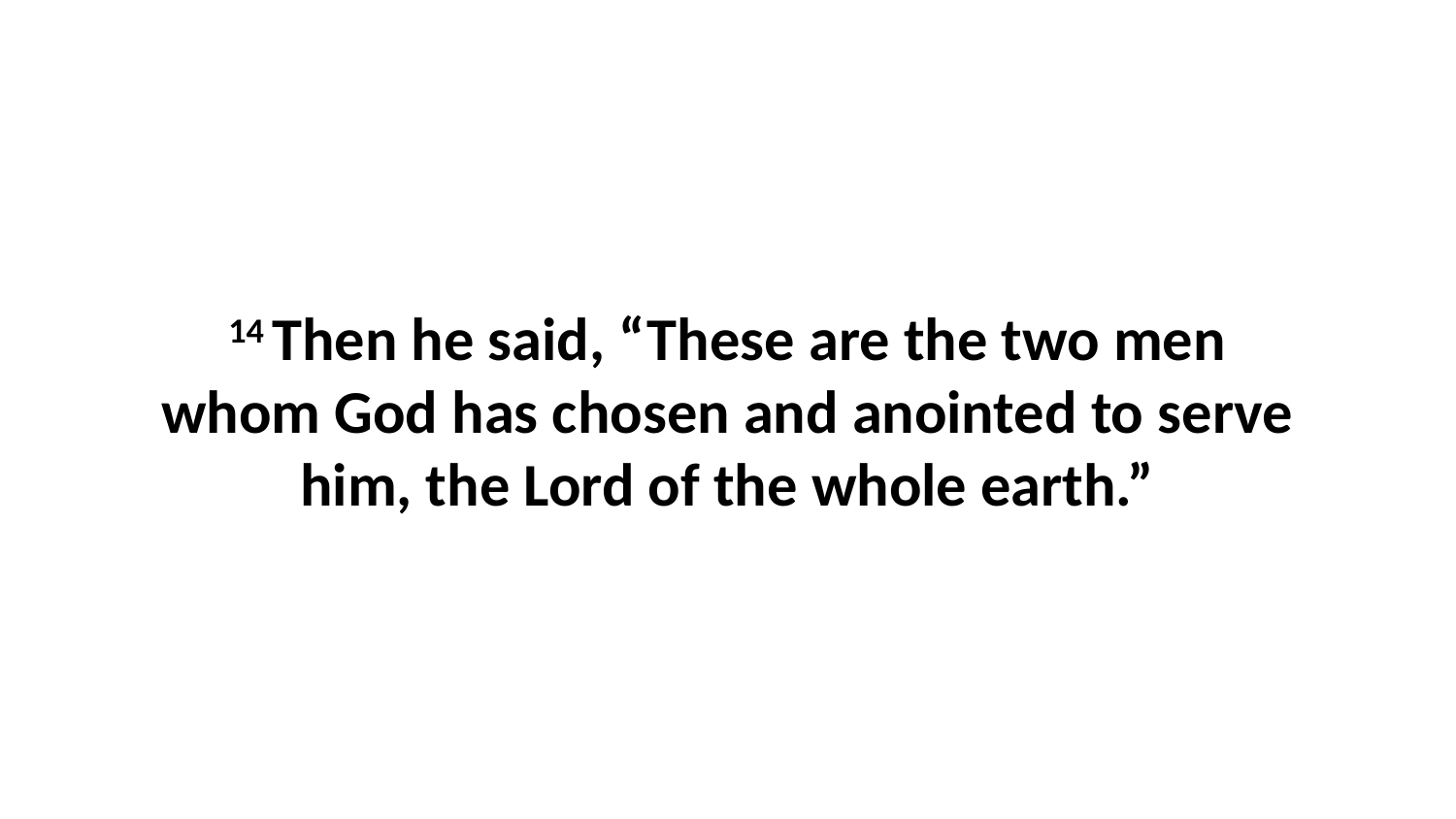

14 Then he said, “These are the two men whom God has chosen and anointed to serve him, the Lord of the whole earth.”